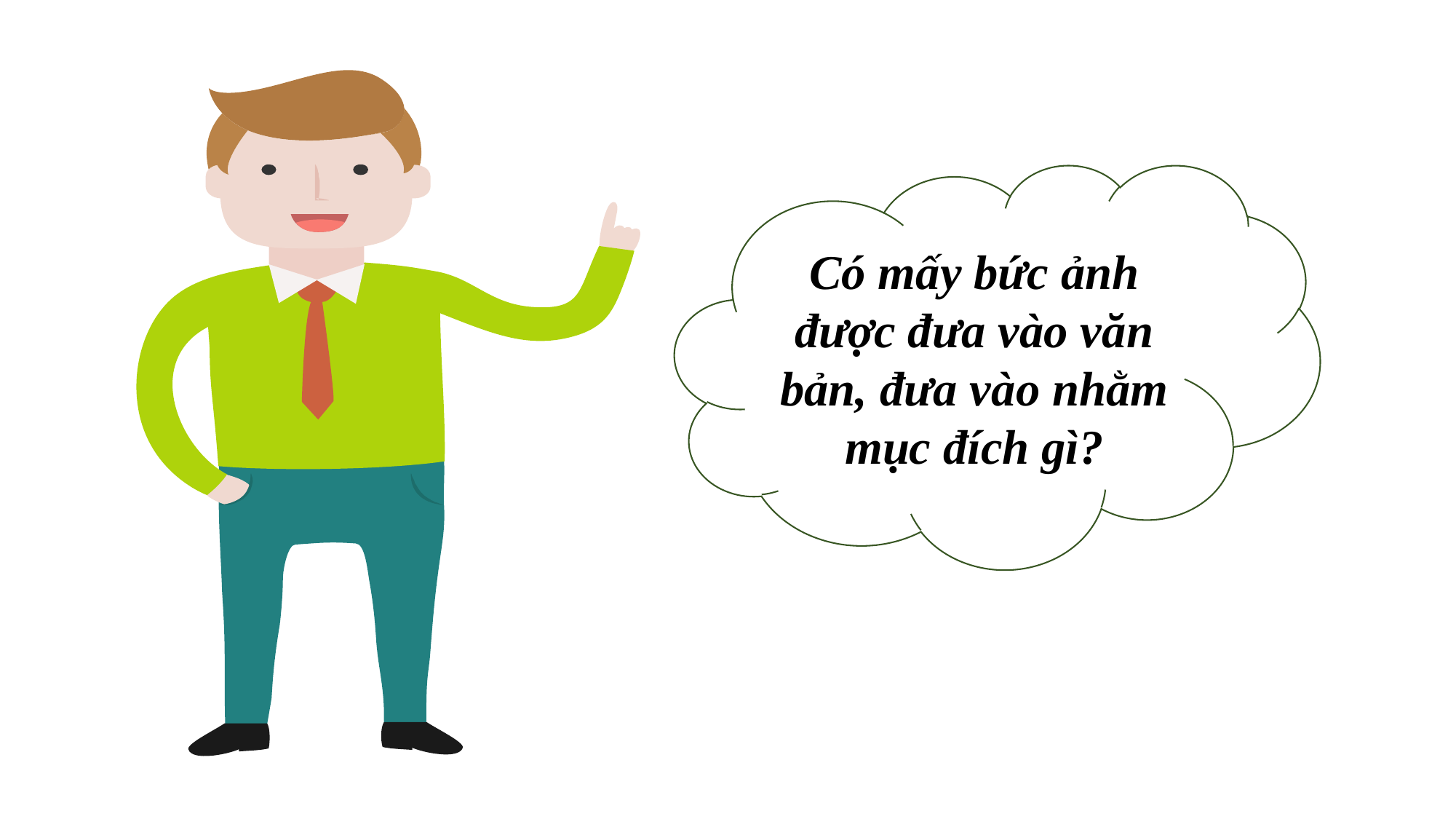

Có mấy bức ảnh được đưa vào văn bản, đưa vào nhằm mục đích gì?